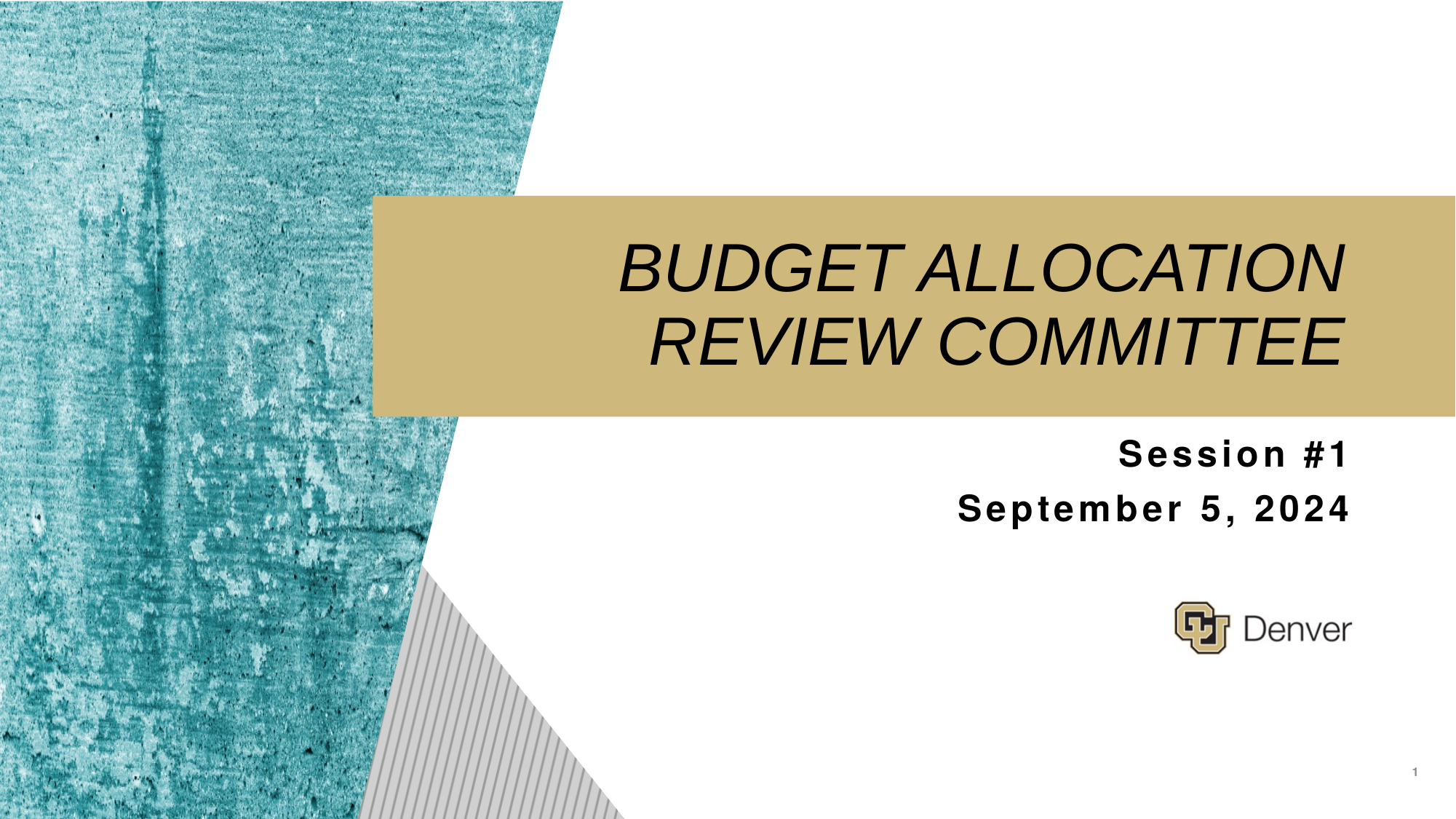

BUDGET ALLOCATION REVIEW COMMITTEE
Session #1
September 5, 2024
1